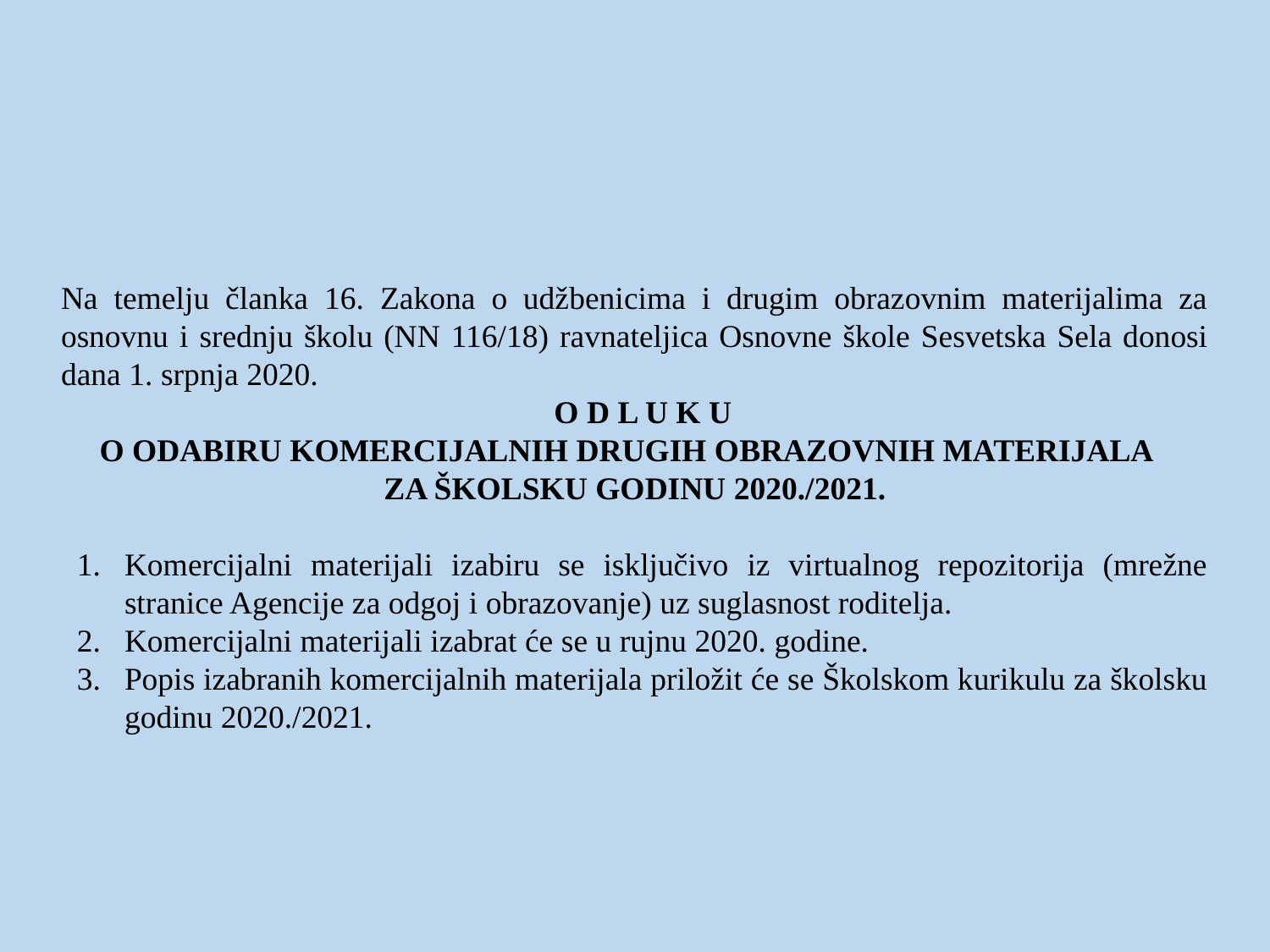

Na temelju članka 16. Zakona o udžbenicima i drugim obrazovnim materijalima za osnovnu i srednju školu (NN 116/18) ravnateljica Osnovne škole Sesvetska Sela donosi dana 1. srpnja 2020.
  O D L U K U
O ODABIRU KOMERCIJALNIH DRUGIH OBRAZOVNIH MATERIJALA
ZA ŠKOLSKU GODINU 2020./2021.

Komercijalni materijali izabiru se isključivo iz virtualnog repozitorija (mrežne stranice Agencije za odgoj i obrazovanje) uz suglasnost roditelja.
Komercijalni materijali izabrat će se u rujnu 2020. godine.
Popis izabranih komercijalnih materijala priložit će se Školskom kurikulu za školsku godinu 2020./2021.